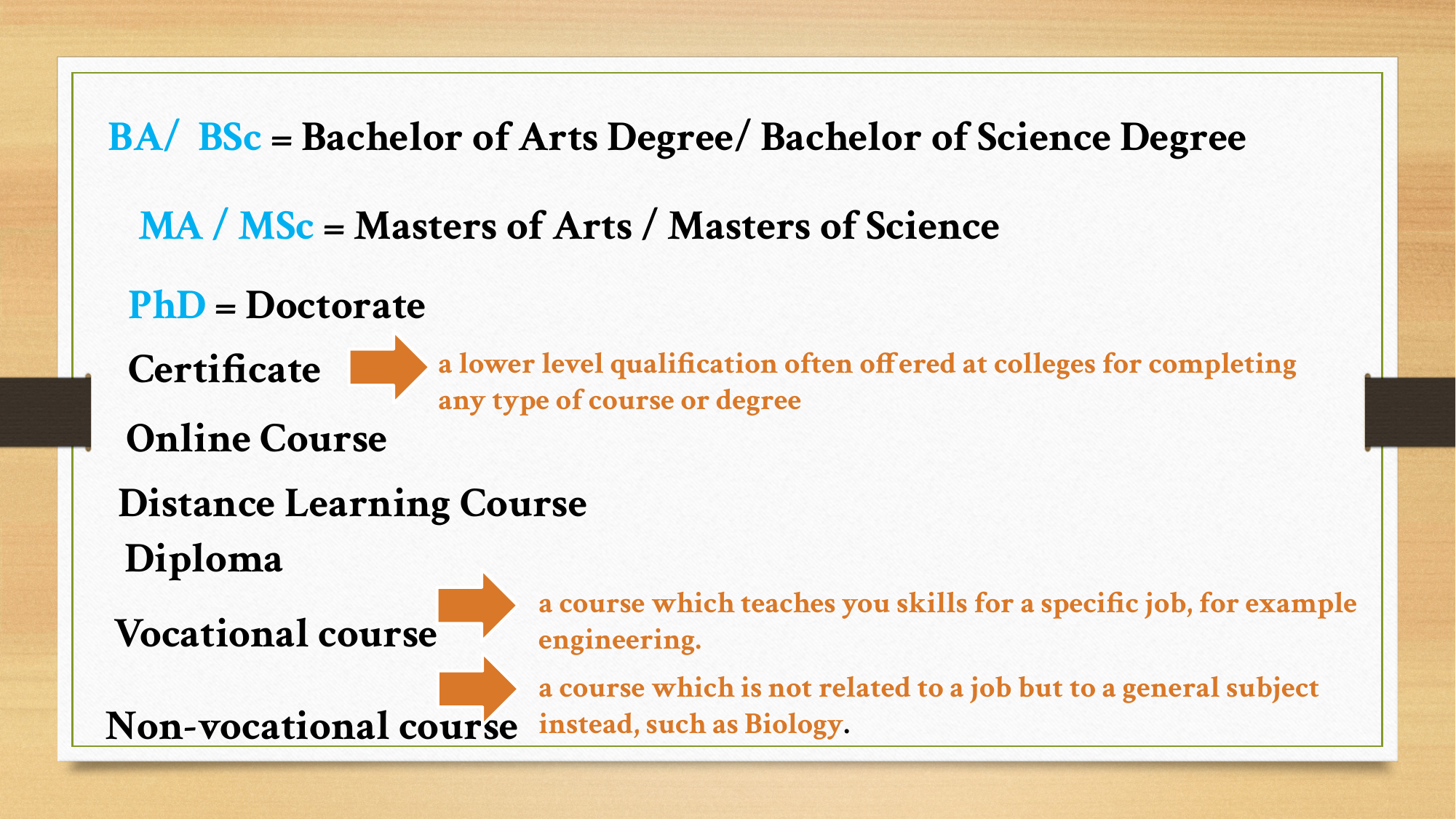

BA/  BSc = Bachelor of Arts Degree/ Bachelor of Science Degree
MA / MSc = Masters of Arts / Masters of Science
PhD = Doctorate

Certificate
a lower level qualification often offered at colleges for completing any type of course or degree
Online Course
Distance Learning Course
Diploma

a course which teaches you skills for a specific job, for example engineering.
Vocational course

a course which is not related to a job but to a general subject instead, such as Biology.
Non-vocational course